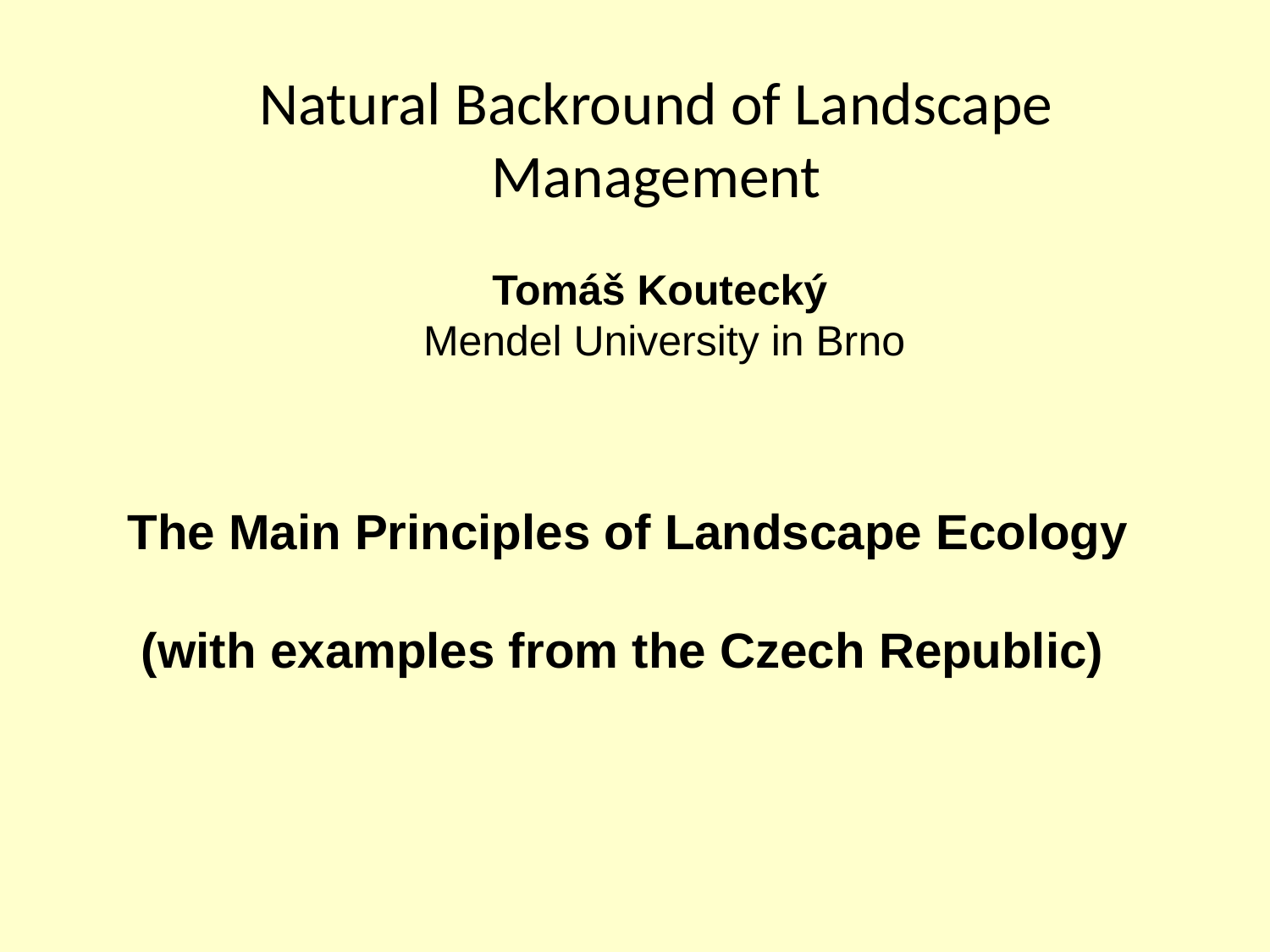

# Natural Backround of Landscape Management
Tomáš Koutecký
 Mendel University in Brno
The Main Principles of Landscape Ecology

 (with examples from the Czech Republic)